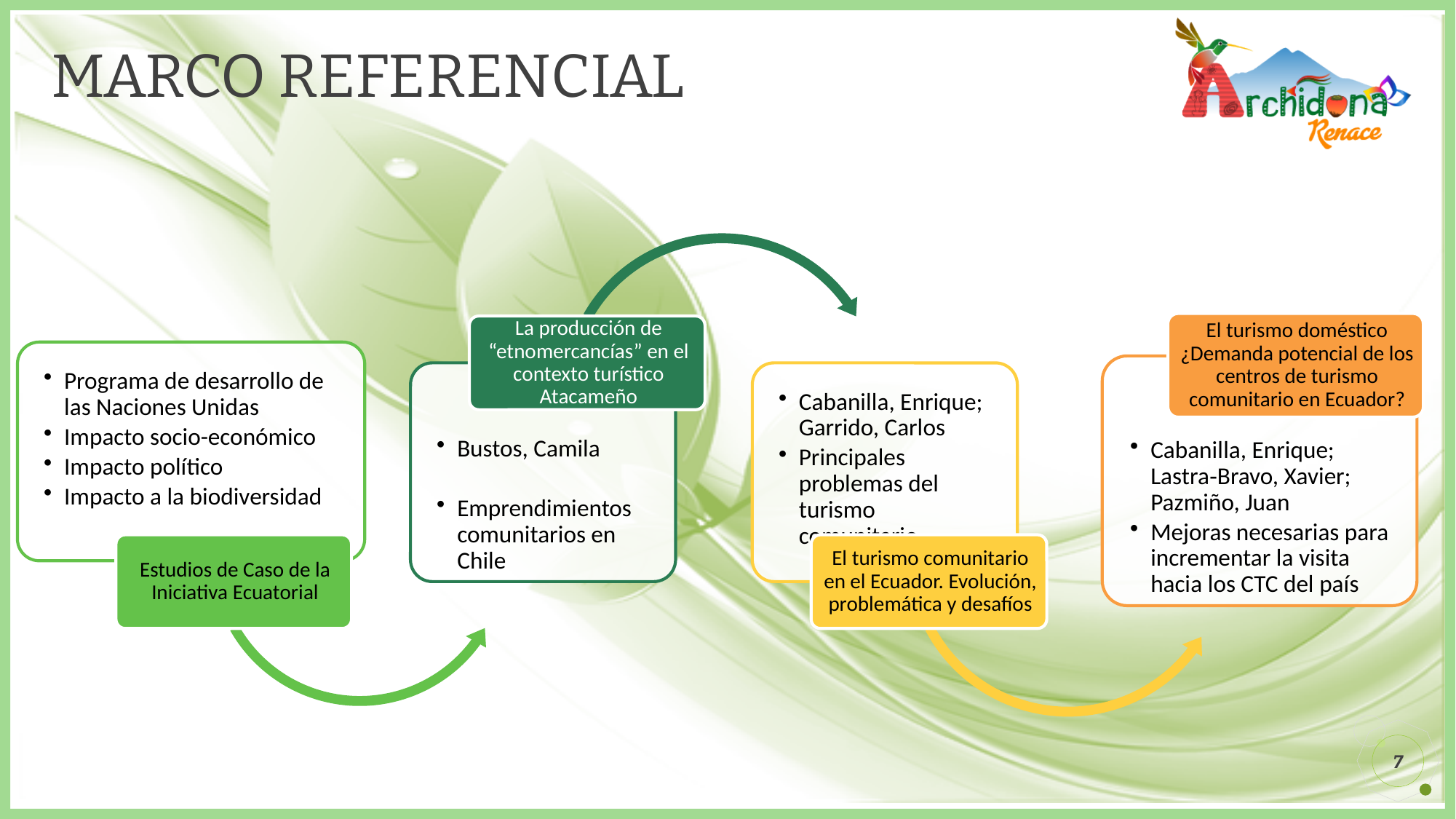

# MARCO REFERENCIAL
Programa de desarrollo de las Naciones Unidas
Impacto socio-económico
Impacto político
Impacto a la biodiversidad
Estudios de Caso de la Iniciativa Ecuatorial
Bustos, Camila

Emprendimientos comunitarios en Chile
La producción de “etnomercancías” en el contexto turístico Atacameño
Cabanilla, Enrique; Garrido, Carlos
Principales problemas del turismo comunitario
El turismo comunitario en el Ecuador. Evolución, problemática y desafíos
Cabanilla, Enrique; Lastra‑Bravo, Xavier; Pazmiño, Juan
Mejoras necesarias para incrementar la visita hacia los CTC del país
El turismo doméstico ¿Demanda potencial de los centros de turismo comunitario en Ecuador?
7